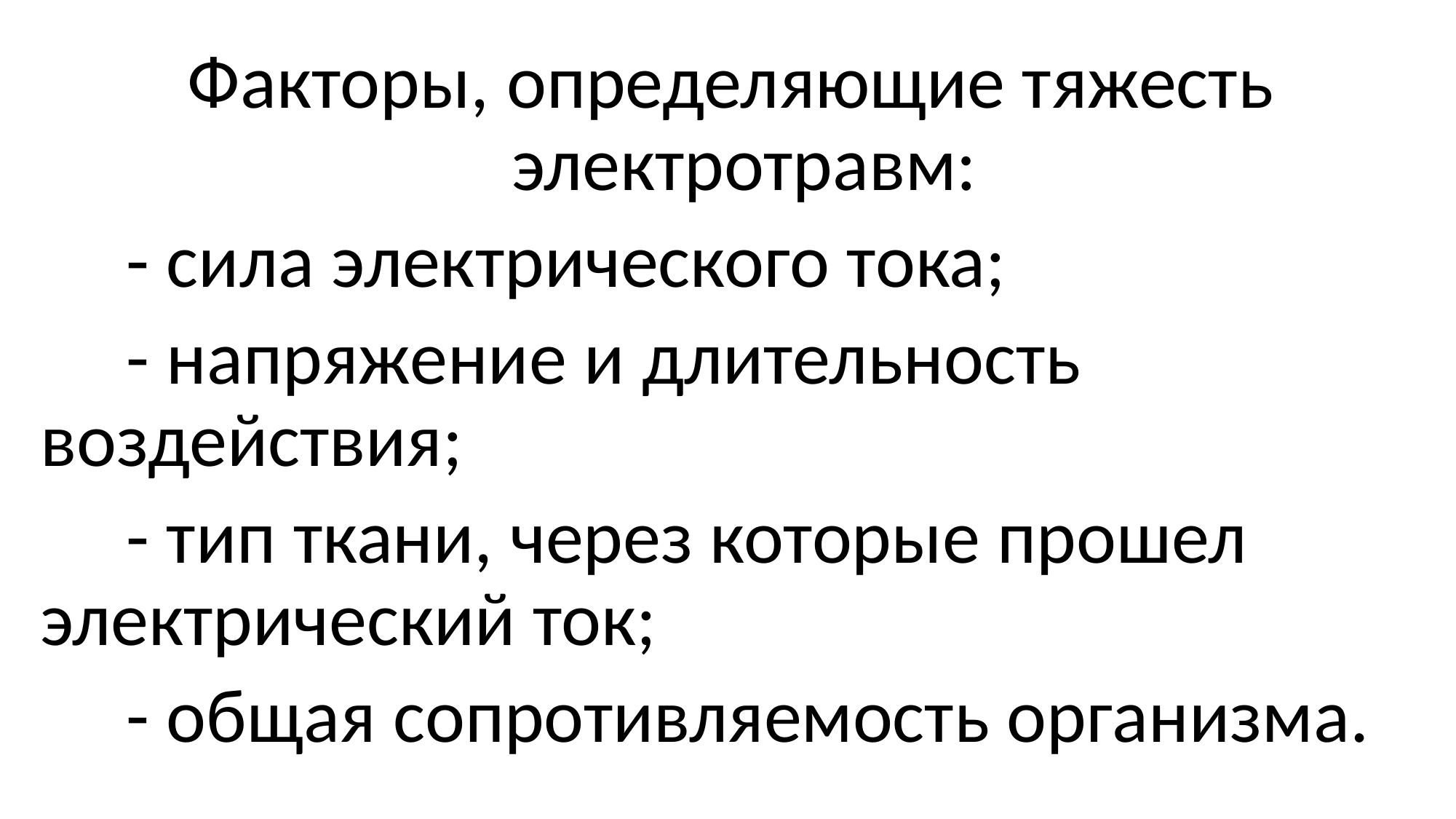

Факторы, определяющие тяжесть электротравм:
- сила электрического тока;
- напряжение и длительность 	воздействия;
- тип ткани, через которые прошел 	электрический ток;
- общая сопротивляемость организма.